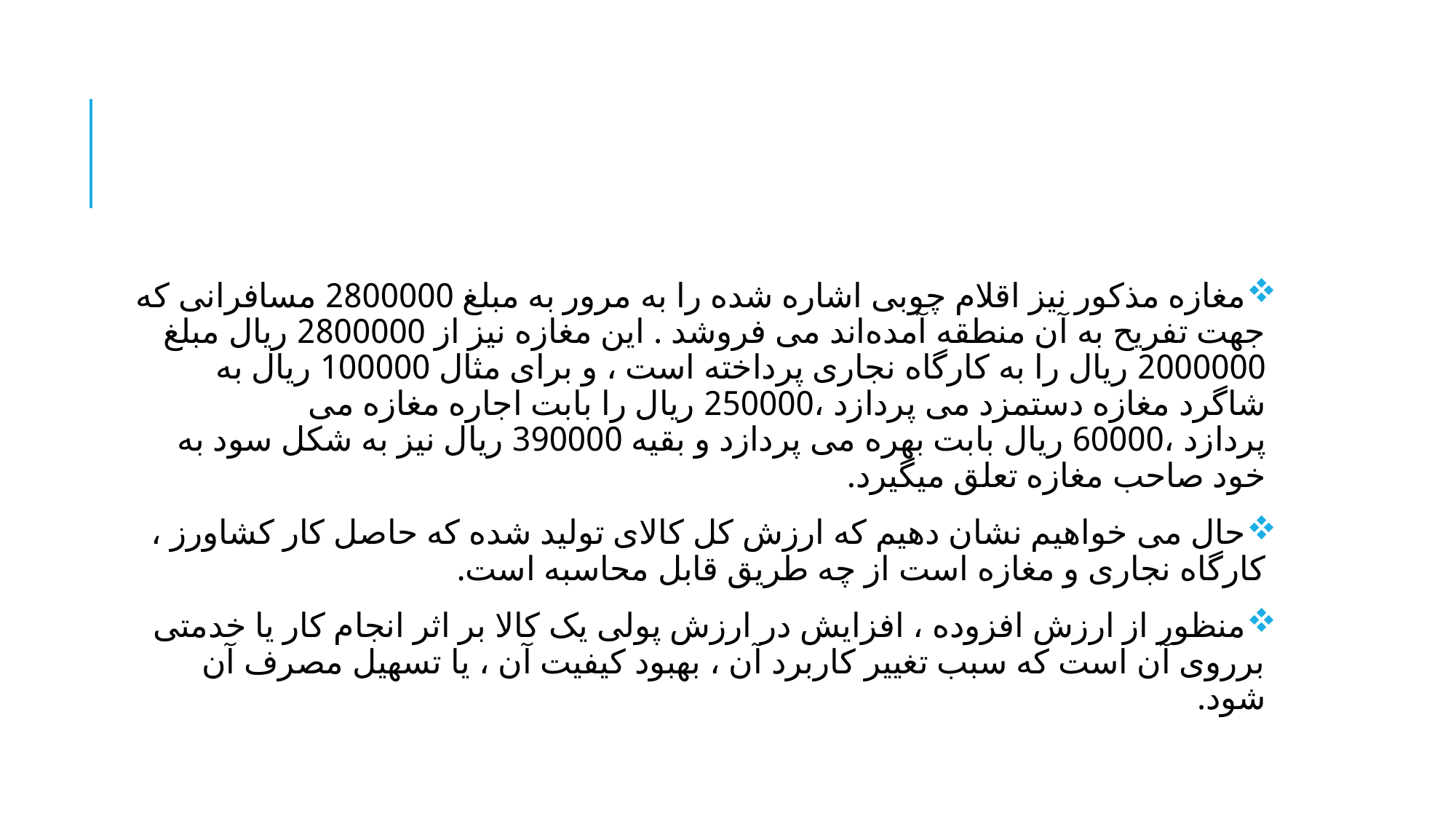

#
مغازه مذکور نیز اقلام چوبی اشاره شده را به مرور به مبلغ 2800000 مسافرانی که جهت تفریح به آن منطقه آمده‌اند می فروشد . این مغازه نیز از 2800000 ریال مبلغ 2000000 ریال را به کارگاه نجاری پرداخته است ، و برای مثال 100000 ریال به شاگرد مغازه دستمزد می پردازد ،250000 ریال را بابت اجاره مغازه می پردازد ،60000 ریال بابت بهره می پردازد و بقیه 390000 ریال نیز به شکل سود به خود صاحب مغازه تعلق میگیرد.
حال می خواهیم نشان دهیم که ارزش کل کالای تولید شده که حاصل کار کشاورز ، کارگاه نجاری و مغازه است از چه طریق قابل محاسبه است.
منظور از ارزش افزوده ، افزایش در ارزش پولی یک کالا بر اثر انجام کار یا خدمتی برروی آن است که سبب تغییر کاربرد آن ، بهبود کیفیت آن ، یا تسهیل مصرف آن شود.